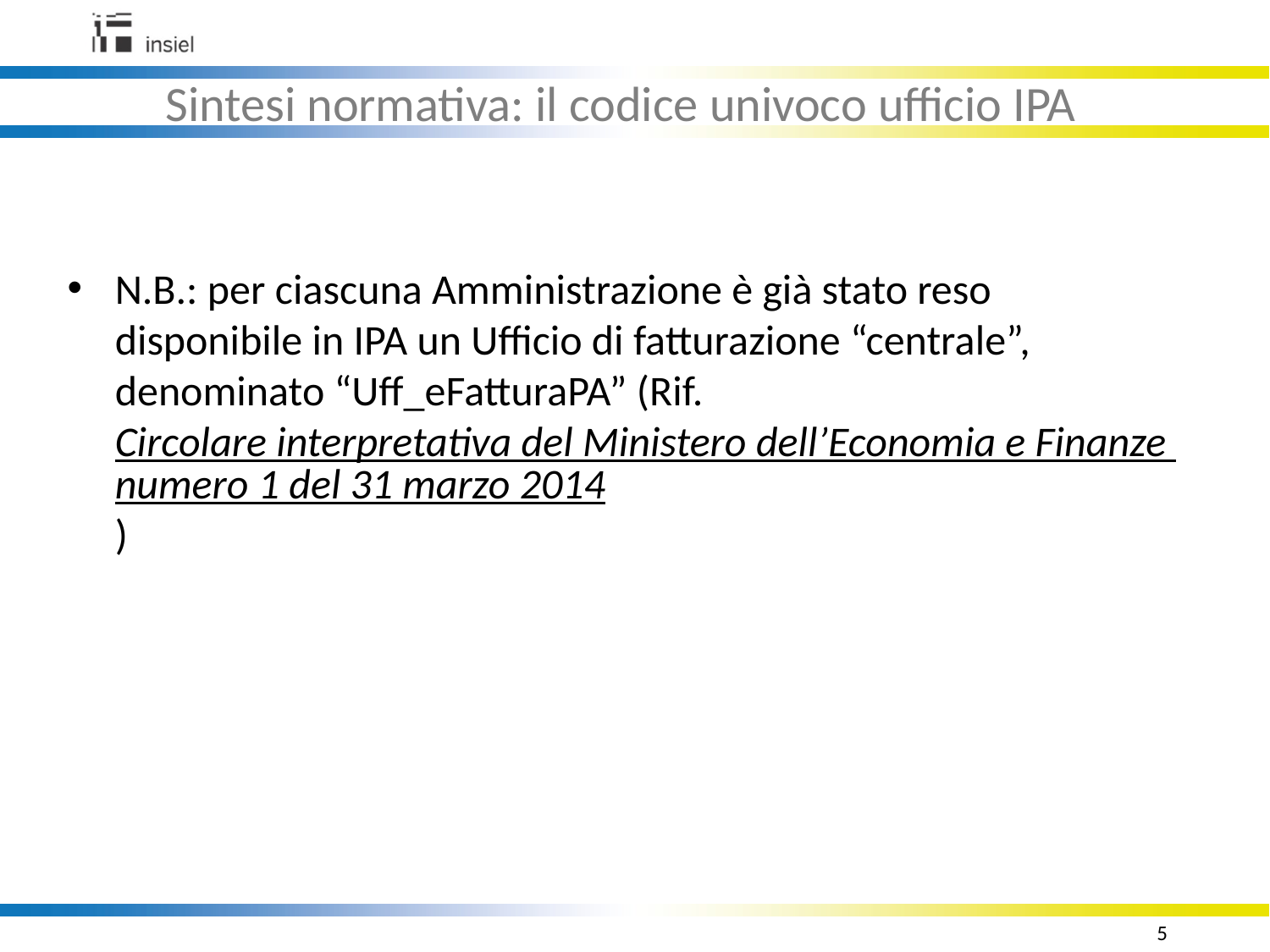

Sintesi normativa: il codice univoco ufficio IPA

N.B.: per ciascuna Amministrazione è già stato reso disponibile in IPA un Ufficio di fatturazione “centrale”, denominato “Uff_eFatturaPA” (Rif. Circolare interpretativa del Ministero dell’Economia e Finanze numero 1 del 31 marzo 2014)